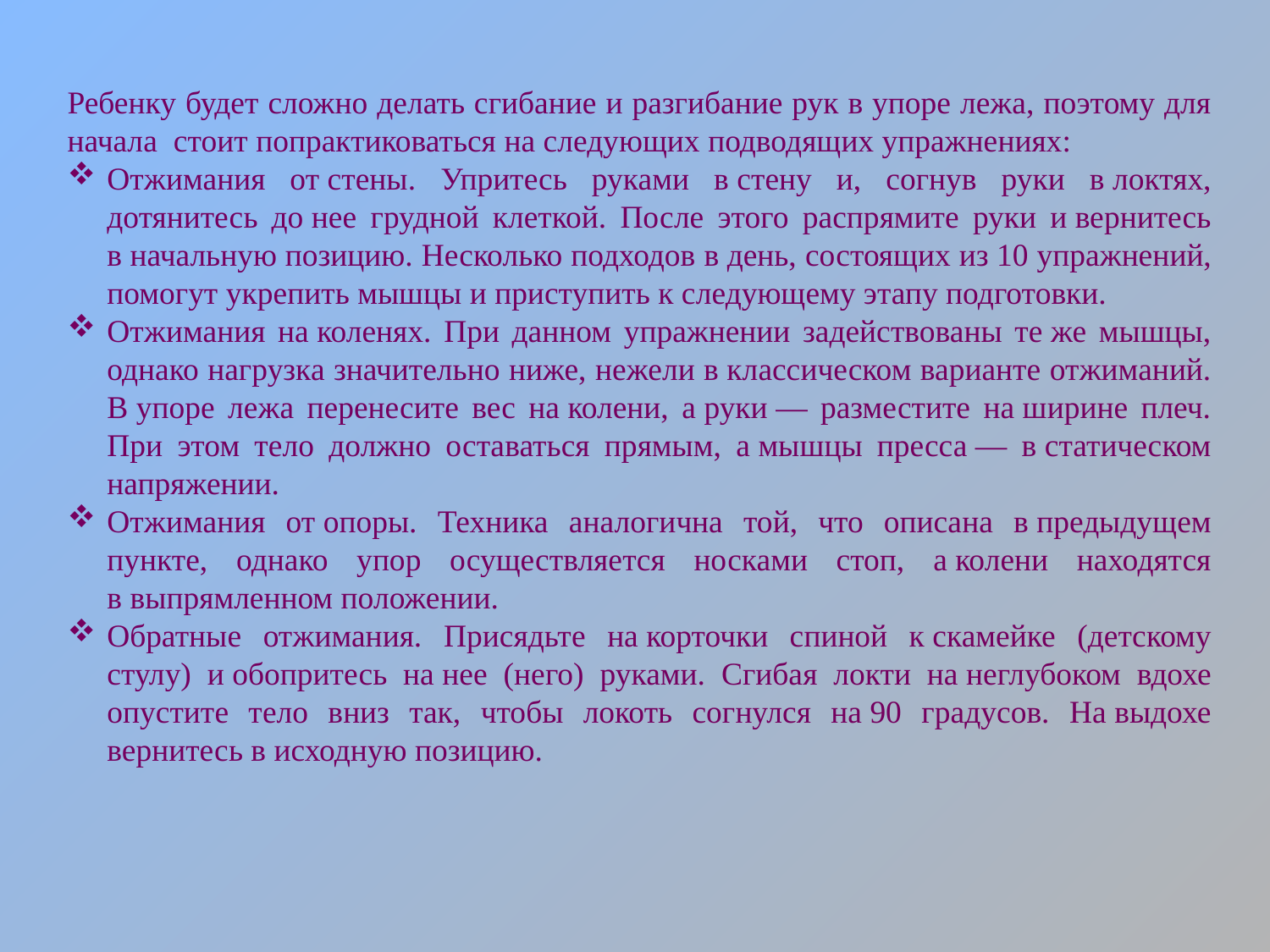

Ребенку будет сложно делать сгибание и разгибание рук в упоре лежа, поэтому для начала  стоит попрактиковаться на следующих подводящих упражнениях:
Отжимания от стены. Упритесь руками в стену и, согнув руки в локтях, дотянитесь до нее грудной клеткой. После этого распрямите руки и вернитесь в начальную позицию. Несколько подходов в день, состоящих из 10 упражнений, помогут укрепить мышцы и приступить к следующему этапу подготовки.
Отжимания на коленях. При данном упражнении задействованы те же мышцы, однако нагрузка значительно ниже, нежели в классическом варианте отжиманий. В упоре лежа перенесите вес на колени, а руки — разместите на ширине плеч. При этом тело должно оставаться прямым, а мышцы пресса — в статическом напряжении.
Отжимания от опоры. Техника аналогична той, что описана в предыдущем пункте, однако упор осуществляется носками стоп, а колени находятся в выпрямленном положении.
Обратные отжимания. Присядьте на корточки спиной к скамейке (детскому стулу) и обопритесь на нее (него) руками. Сгибая локти на неглубоком вдохе опустите тело вниз так, чтобы локоть согнулся на 90 градусов. На выдохе вернитесь в исходную позицию.